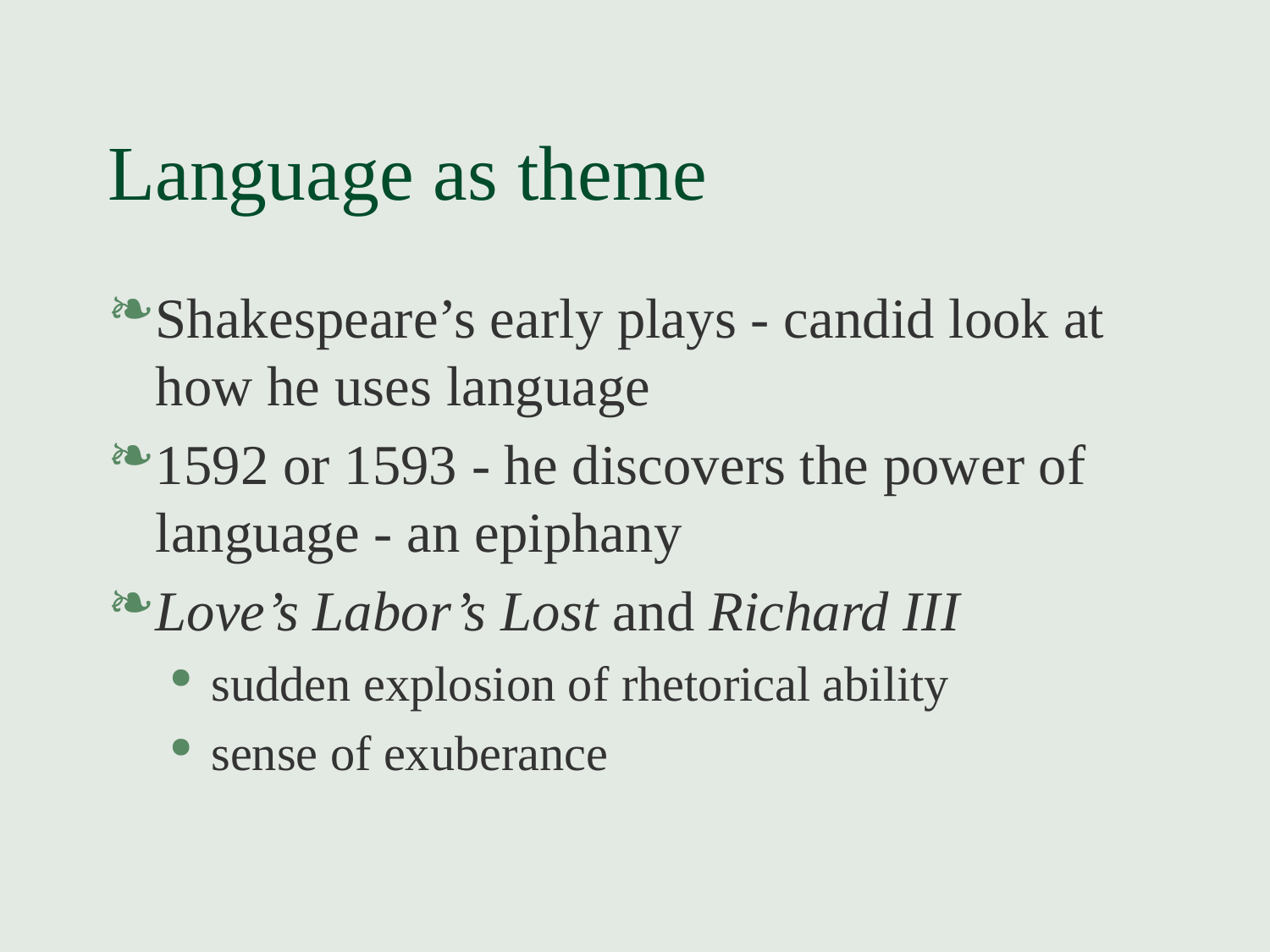

# Language as theme
Shakespeare’s early plays - candid look at how he uses language
1592 or 1593 - he discovers the power of language - an epiphany
Love’s Labor’s Lost and Richard III
sudden explosion of rhetorical ability
sense of exuberance